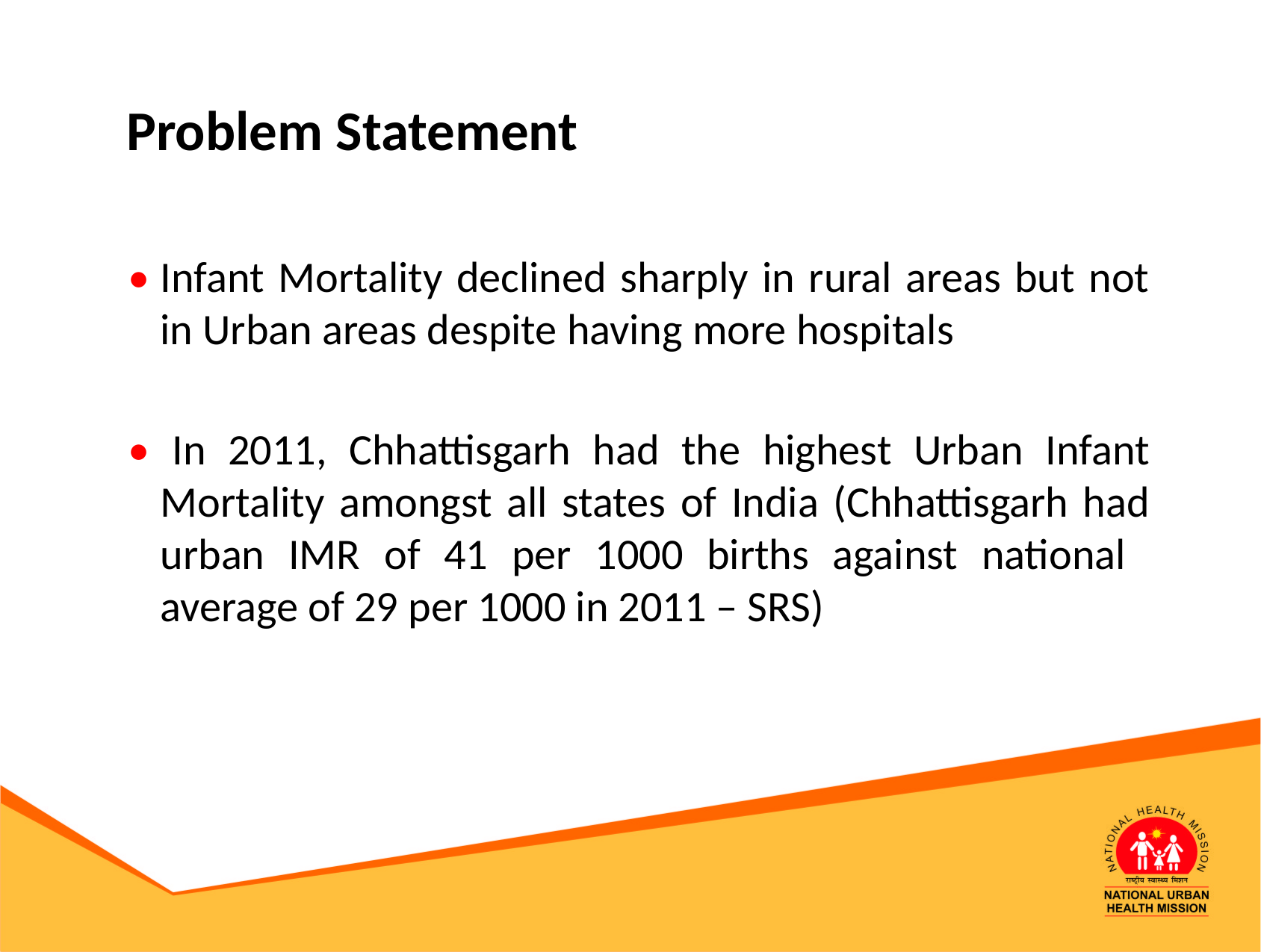

Problem Statement
•	Infant Mortality declined sharply in rural areas but not in Urban areas despite having more hospitals

• In 2011, Chhattisgarh had the highest Urban Infant Mortality amongst all states of India (Chhattisgarh had urban IMR of 41 per 1000 births against national  average of 29 per 1000 in 2011 – SRS)